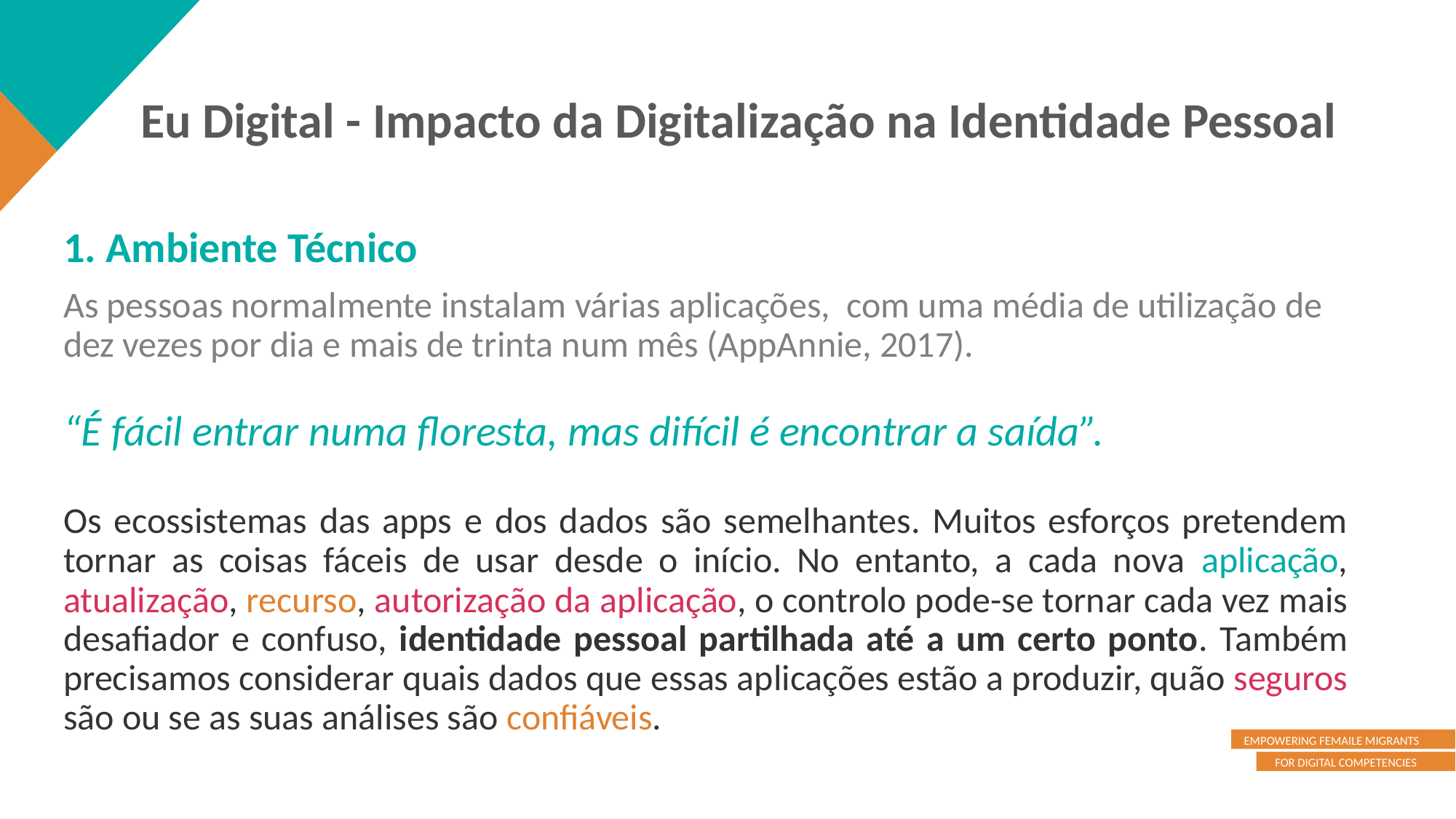

Eu Digital - Impacto da Digitalização na Identidade Pessoal

1. Ambiente Técnico
As pessoas normalmente instalam várias aplicações,  com uma média de utilização de dez vezes por dia e mais de trinta num mês (AppAnnie, 2017).

“É fácil entrar numa floresta, mas difícil é encontrar a saída”.

Os ecossistemas das apps e dos dados são semelhantes. Muitos esforços pretendem tornar as coisas fáceis de usar desde o início. No entanto, a cada nova aplicação, atualização, recurso, autorização da aplicação, o controlo pode-se tornar cada vez mais desafiador e confuso, identidade pessoal partilhada até a um certo ponto. Também precisamos considerar quais dados que essas aplicações estão a produzir, quão seguros são ou se as suas análises são confiáveis.